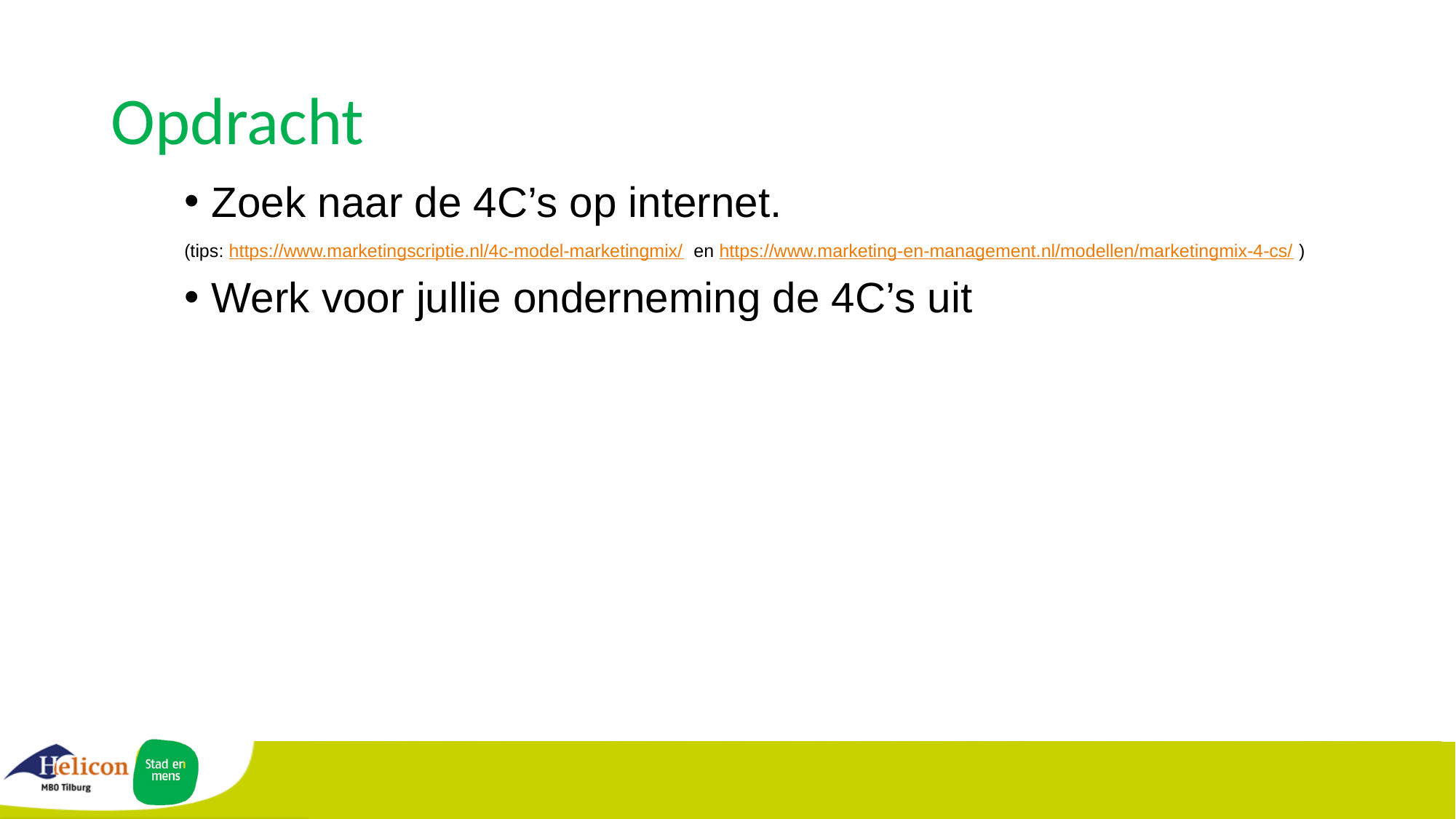

# Opdracht

Zoek naar de 4C’s op internet.
(tips: https://www.marketingscriptie.nl/4c-model-marketingmix/  en https://www.marketing-en-management.nl/modellen/marketingmix-4-cs/ )
Werk voor jullie onderneming de 4C’s uit